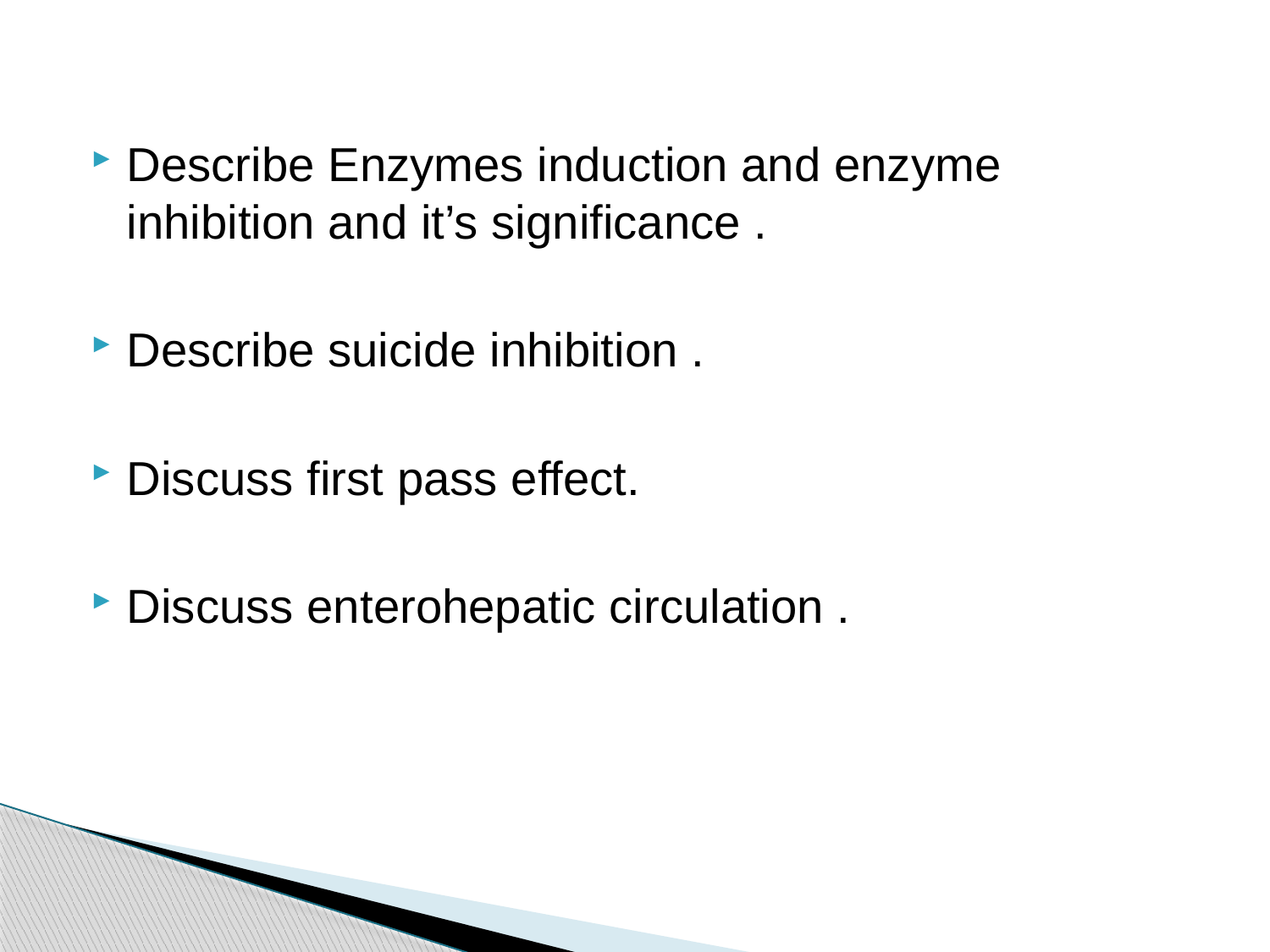

Describe Enzymes induction and enzyme inhibition and it’s significance .

Describe suicide inhibition .

Discuss first pass effect.

Discuss enterohepatic circulation .